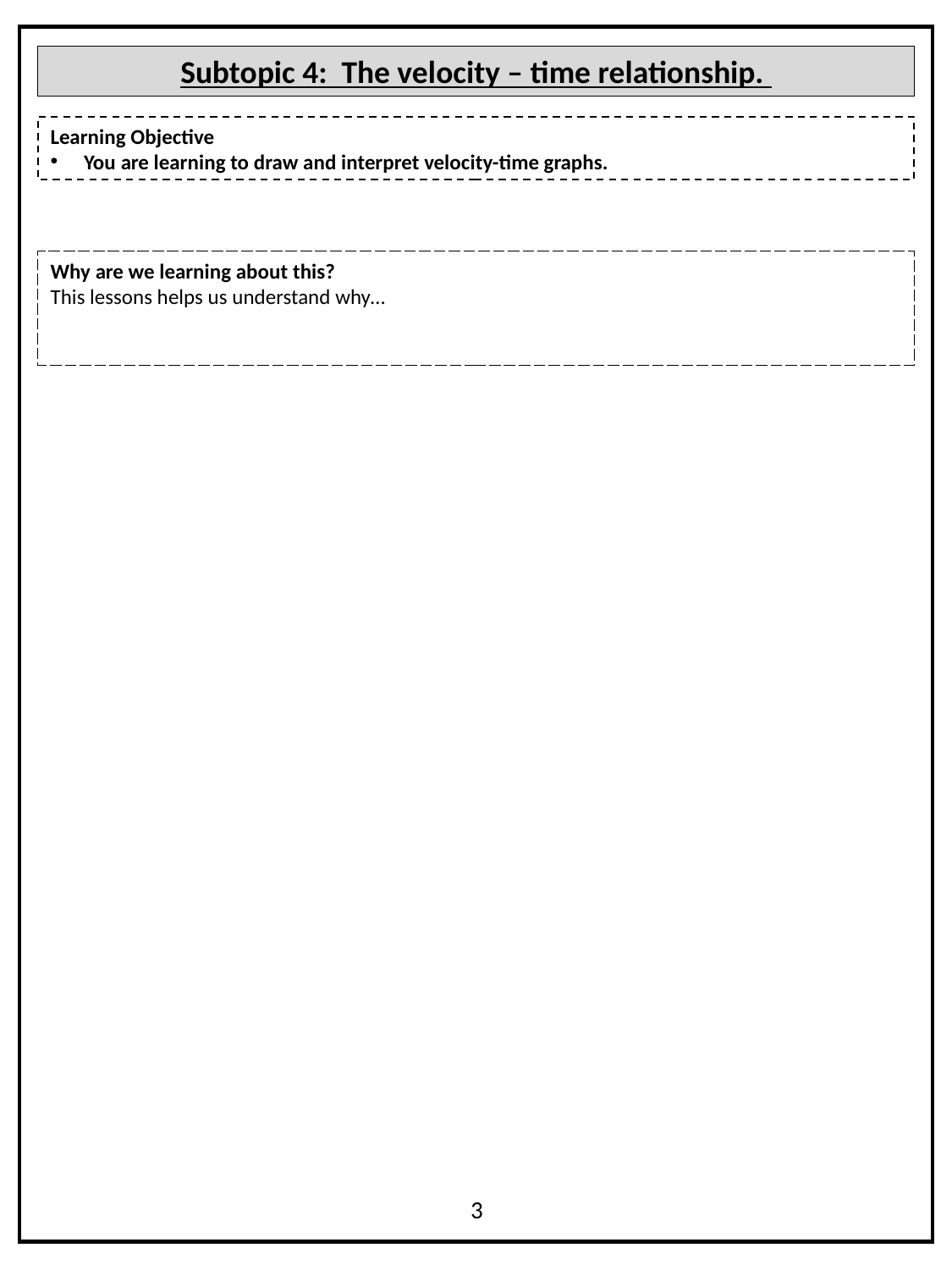

Subtopic 4:  The velocity – time relationship.
Learning Objective
  You are learning to draw and interpret velocity-time graphs.
Why are we learning about this?
This lessons helps us understand why…

3